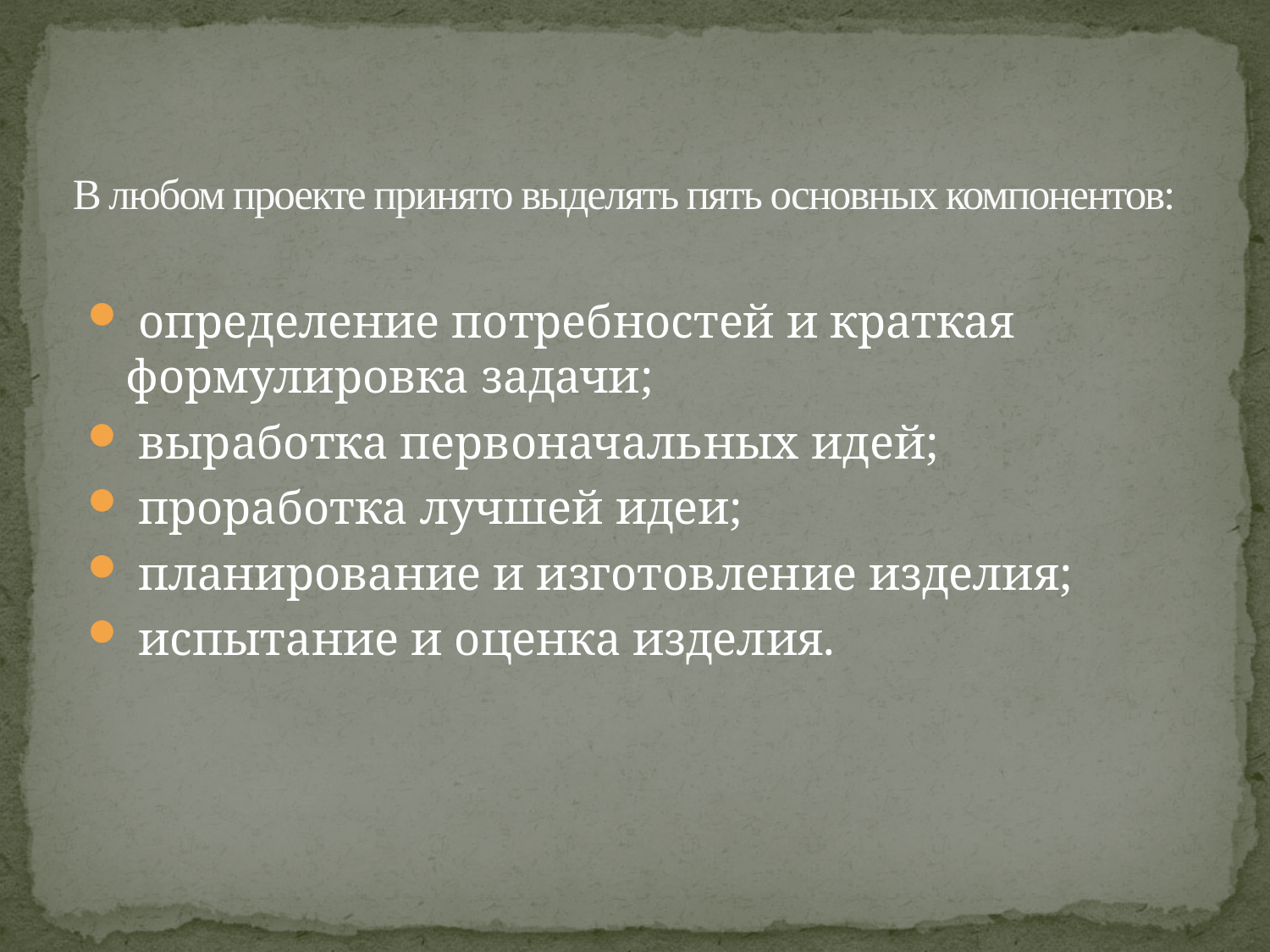

# В любом проекте принято выделять пять основных компонентов:
 определение потребностей и краткая формулировка задачи;
 выработка первоначальных идей;
 проработка лучшей идеи;
 планирование и изготовление изделия;
 испытание и оценка изделия.